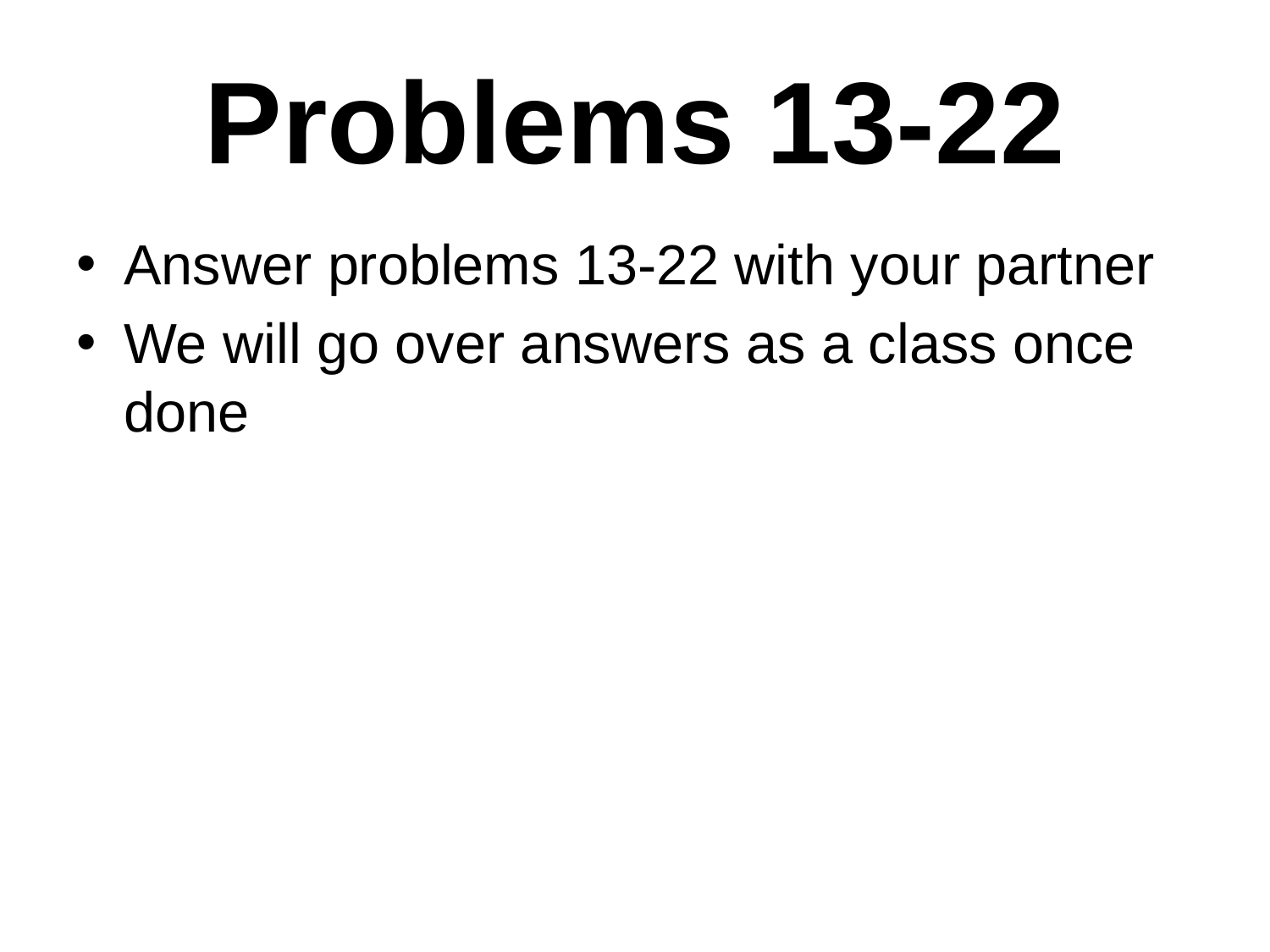

# Problems 13-22
Answer problems 13-22 with your partner
We will go over answers as a class once done